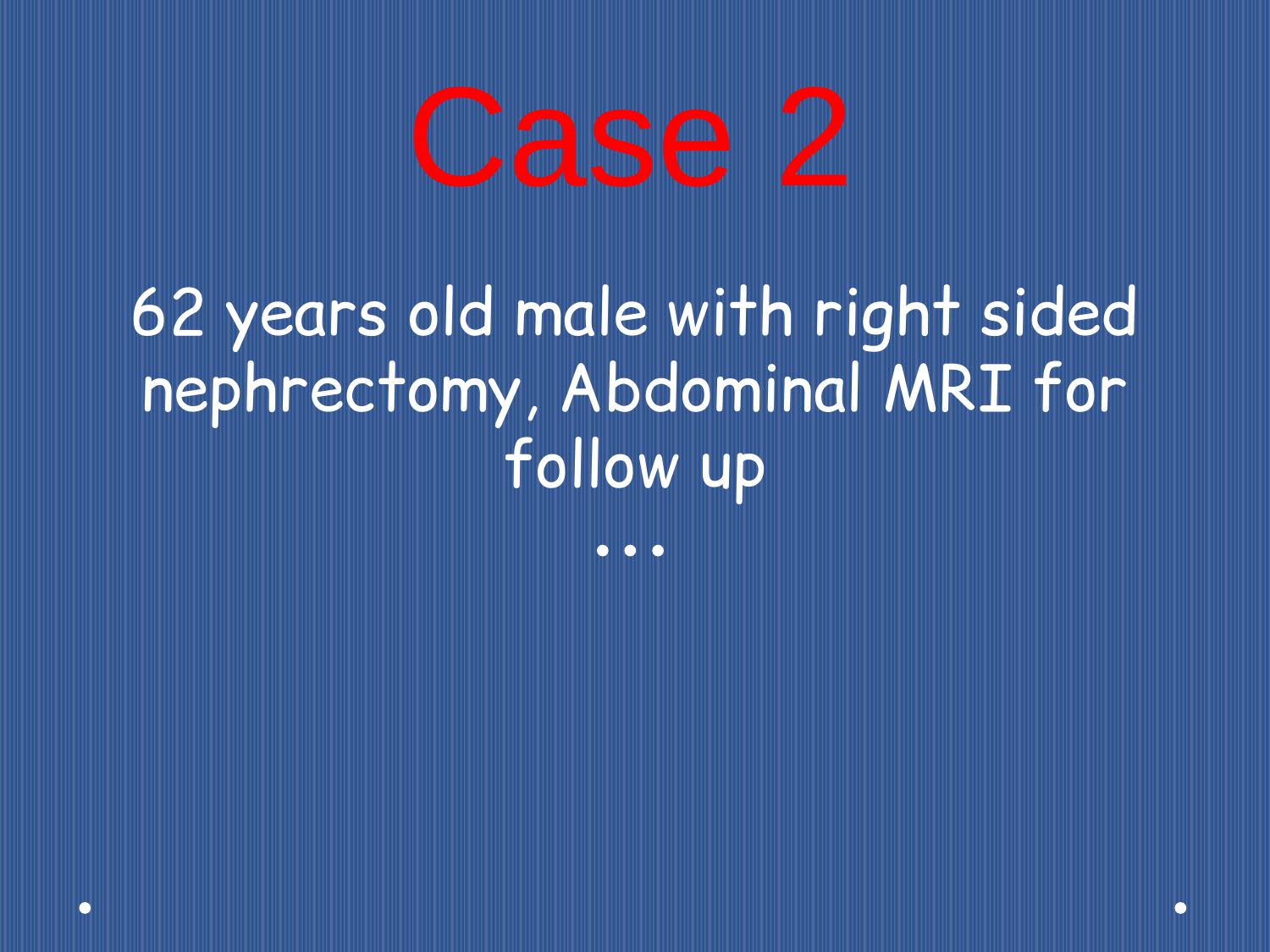

# Case 2
62 years old male with right sided nephrectomy, Abdominal MRI for follow up